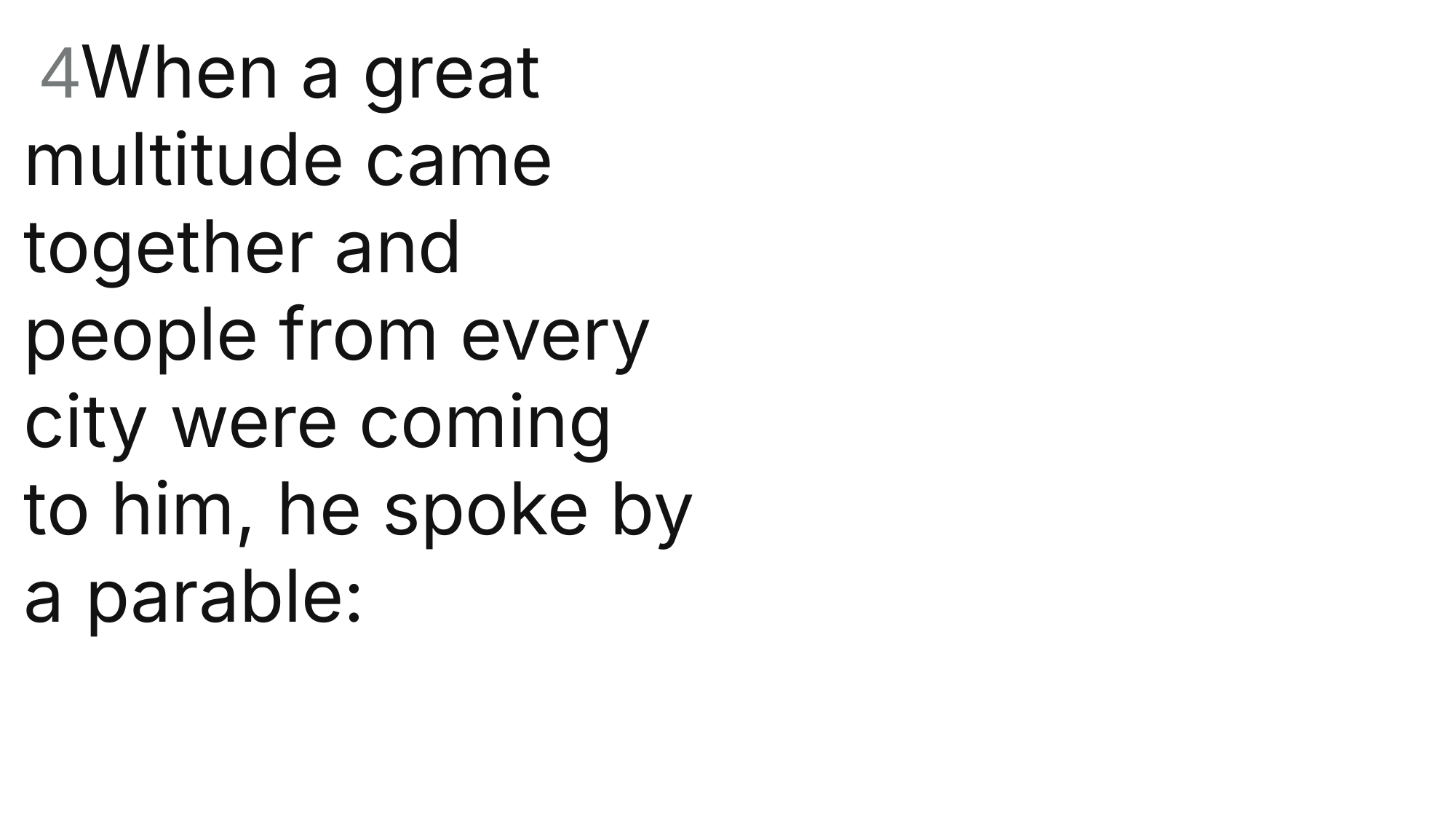

4When a great multitude came together and people from every city were coming to him, he spoke by a parable: